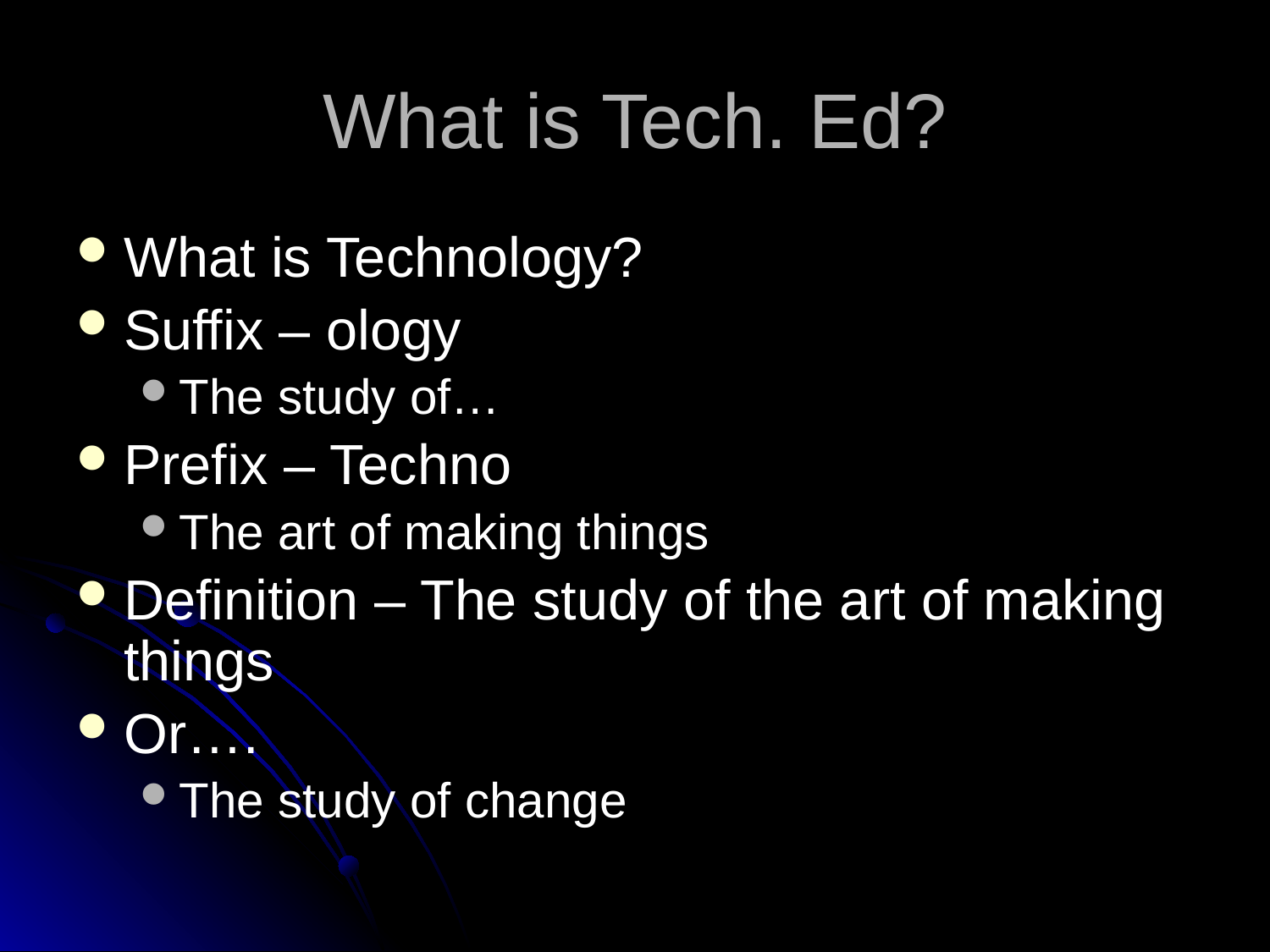

What is Tech. Ed?
What is Technology?
Suffix – ology
The study of…
Prefix – Techno
The art of making things
Definition – The study of the art of making things
Or….
The study of change